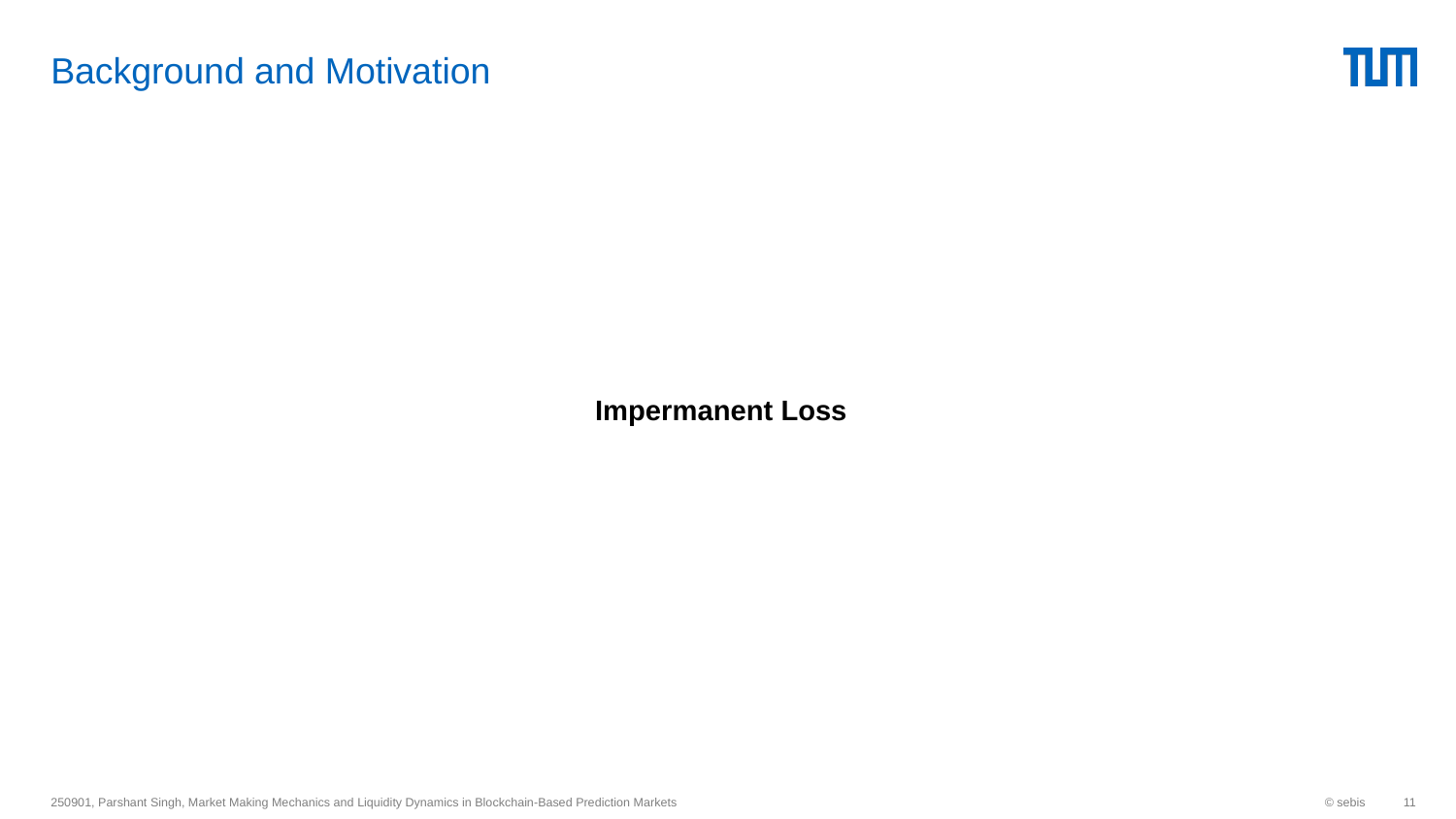

# Background and Motivation
Impermanent Loss
250901, Parshant Singh, Market Making Mechanics and Liquidity Dynamics in Blockchain-Based Prediction Markets
© sebis
11